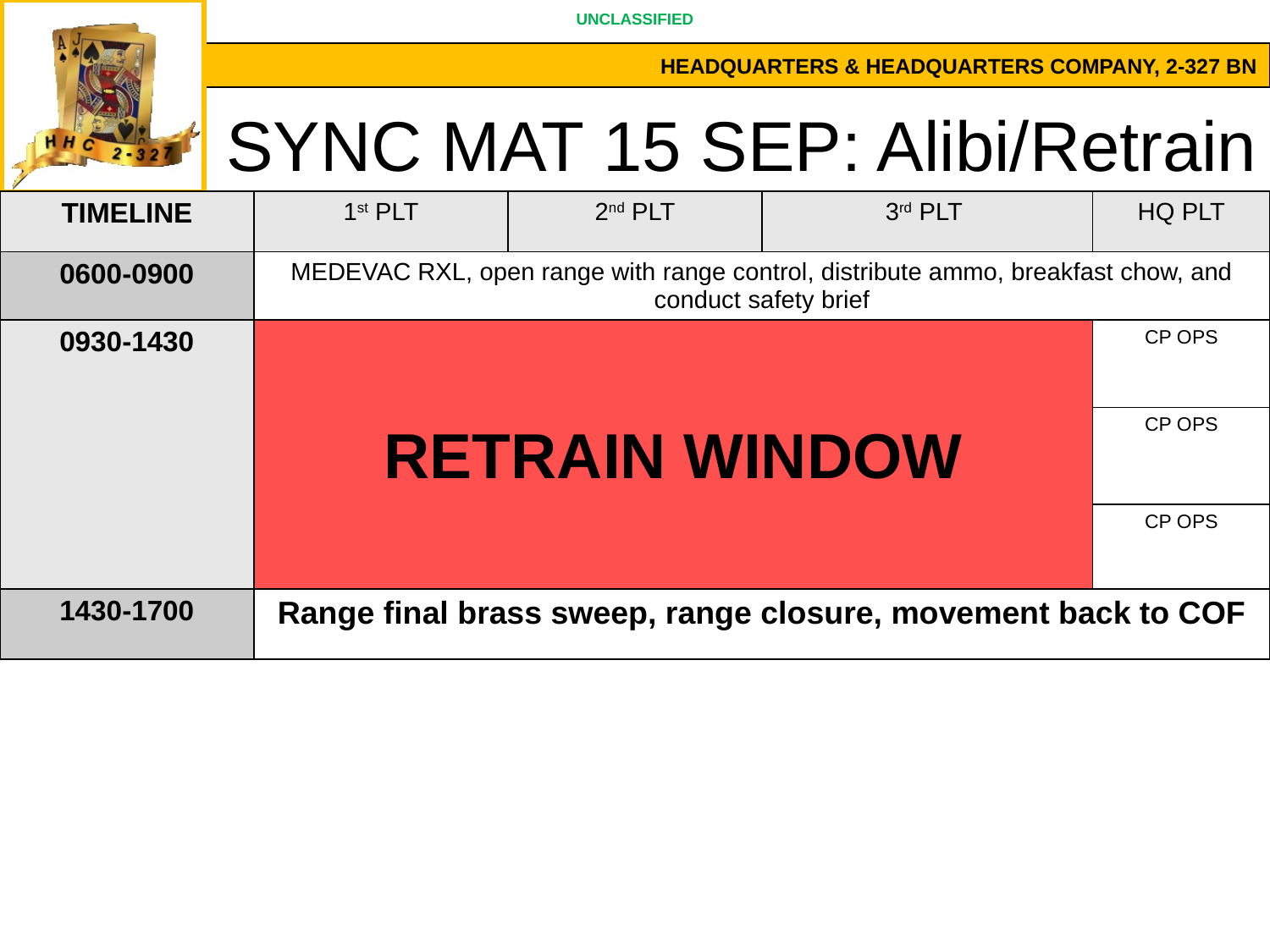

# SYNC MAT 15 SEP: Alibi/Retrain

| TIMELINE | 1st PLT | 2nd PLT | 3rd PLT | HQ PLT |
| --- | --- | --- | --- | --- |
| 0600-0900 | MEDEVAC RXL, open range with range control, distribute ammo, breakfast chow, and conduct safety brief |  |  |  |
| 0930-1430 | RETRAIN WINDOW |  |  | CP OPS |
|  |  |  |  | CP OPS |
|  |  |  |  | CP OPS |
| 1430-1700 | Range final brass sweep, range closure, movement back to COF |  |  |  |